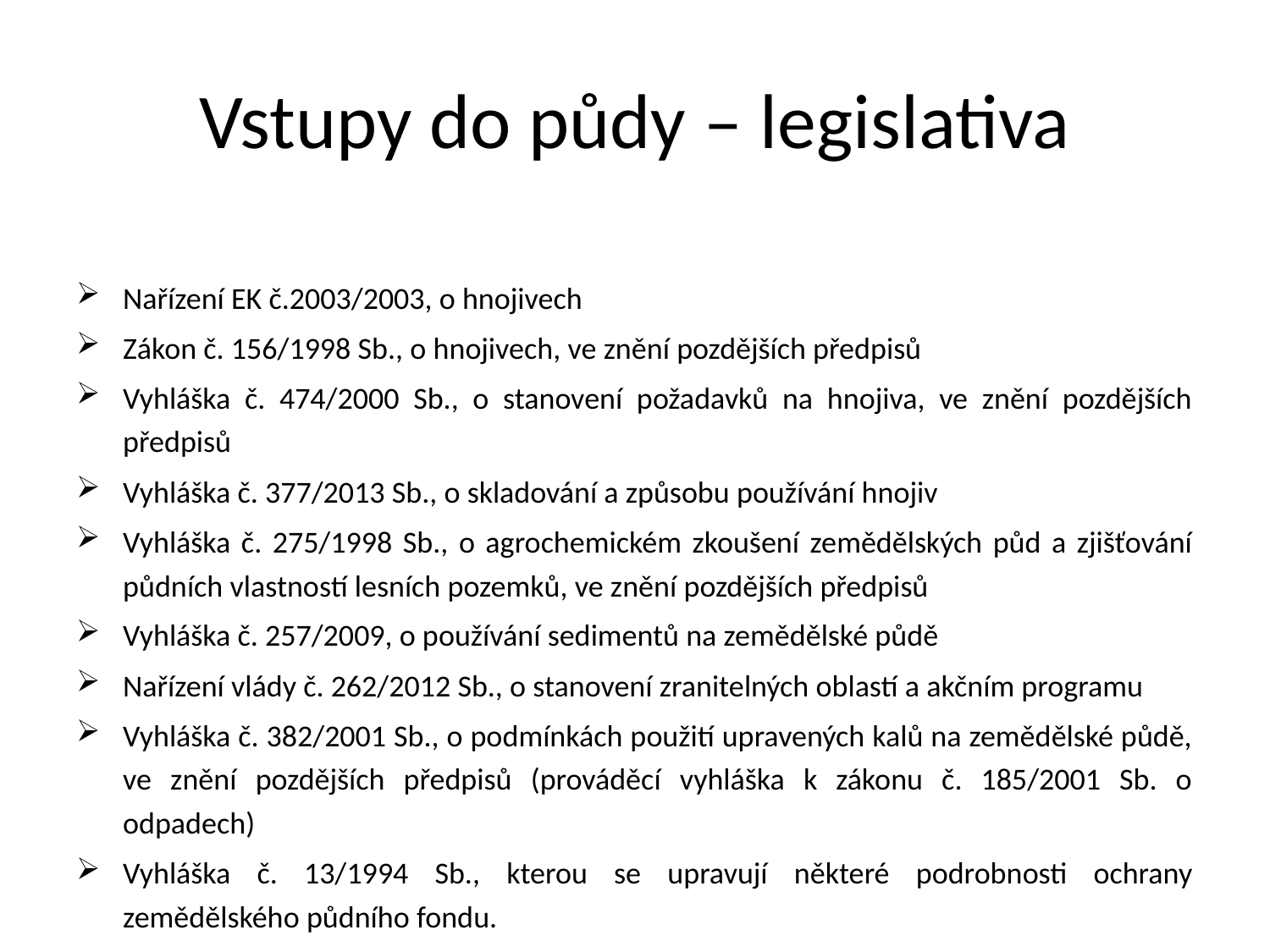

# Vstupy do půdy – legislativa

Nařízení EK č.2003/2003, o hnojivech
Zákon č. 156/1998 Sb., o hnojivech, ve znění pozdějších předpisů
Vyhláška č. 474/2000 Sb., o stanovení požadavků na hnojiva, ve znění pozdějších předpisů
Vyhláška č. 377/2013 Sb., o skladování a způsobu používání hnojiv
Vyhláška č. 275/1998 Sb., o agrochemickém zkoušení zemědělských půd a zjišťování půdních vlastností lesních pozemků, ve znění pozdějších předpisů
Vyhláška č. 257/2009, o používání sedimentů na zemědělské půdě
Nařízení vlády č. 262/2012 Sb., o stanovení zranitelných oblastí a akčním programu
Vyhláška č. 382/2001 Sb., o podmínkách použití upravených kalů na zemědělské půdě, ve znění pozdějších předpisů (prováděcí vyhláška k zákonu č. 185/2001 Sb. o odpadech)
Vyhláška č. 13/1994 Sb., kterou se upravují některé podrobnosti ochrany zemědělského půdního fondu.